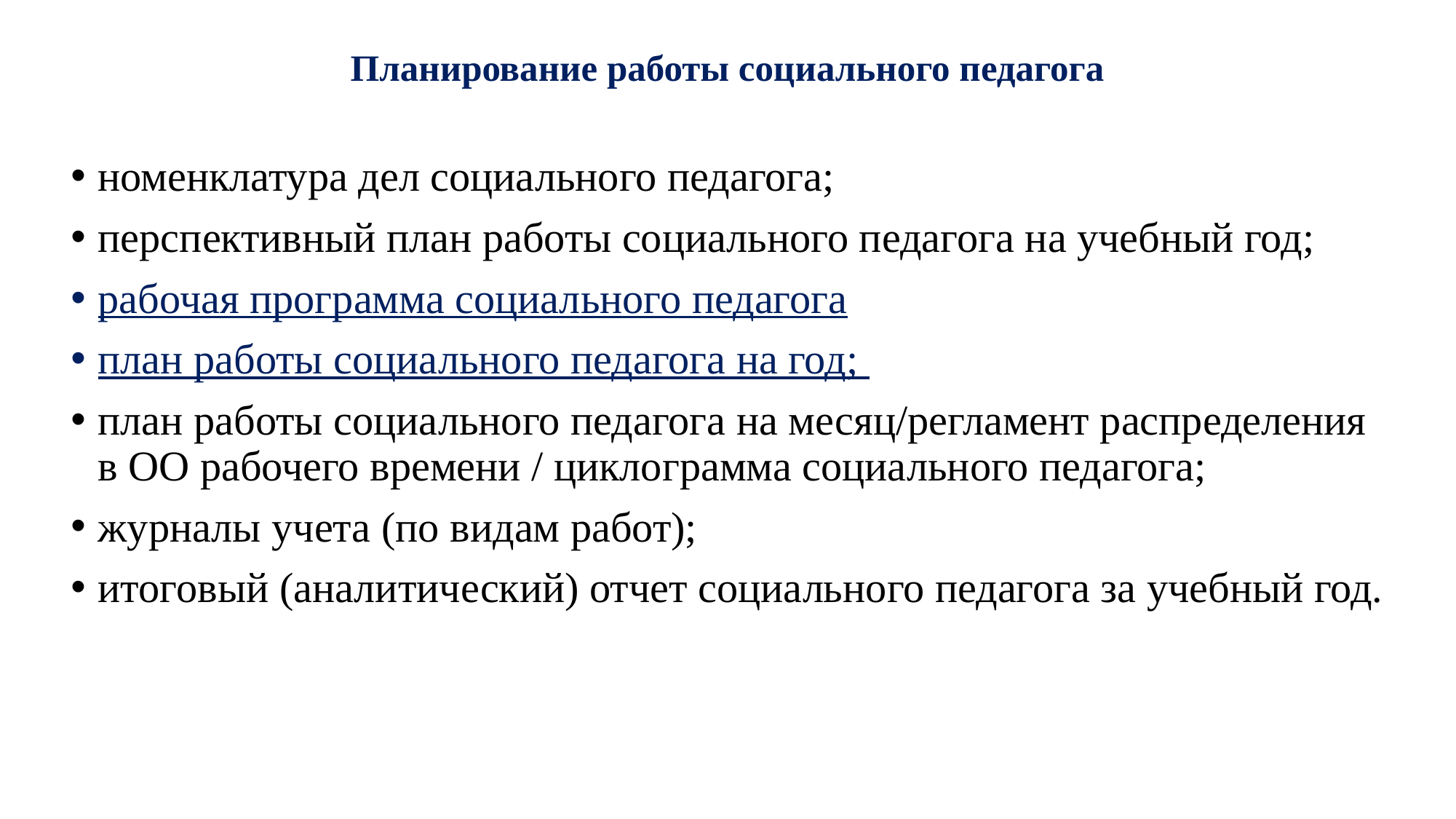

# Планирование работы социального педагога
номенклатура дел социального педагога;
перспективный план работы социального педагога на учебный год;
рабочая программа социального педагога
план работы социального педагога на год;
план работы социального педагога на месяц/регламент распределения в ОО рабочего времени / циклограмма социального педагога;
журналы учета (по видам работ);
итоговый (аналитический) отчет социального педагога за учебный год.